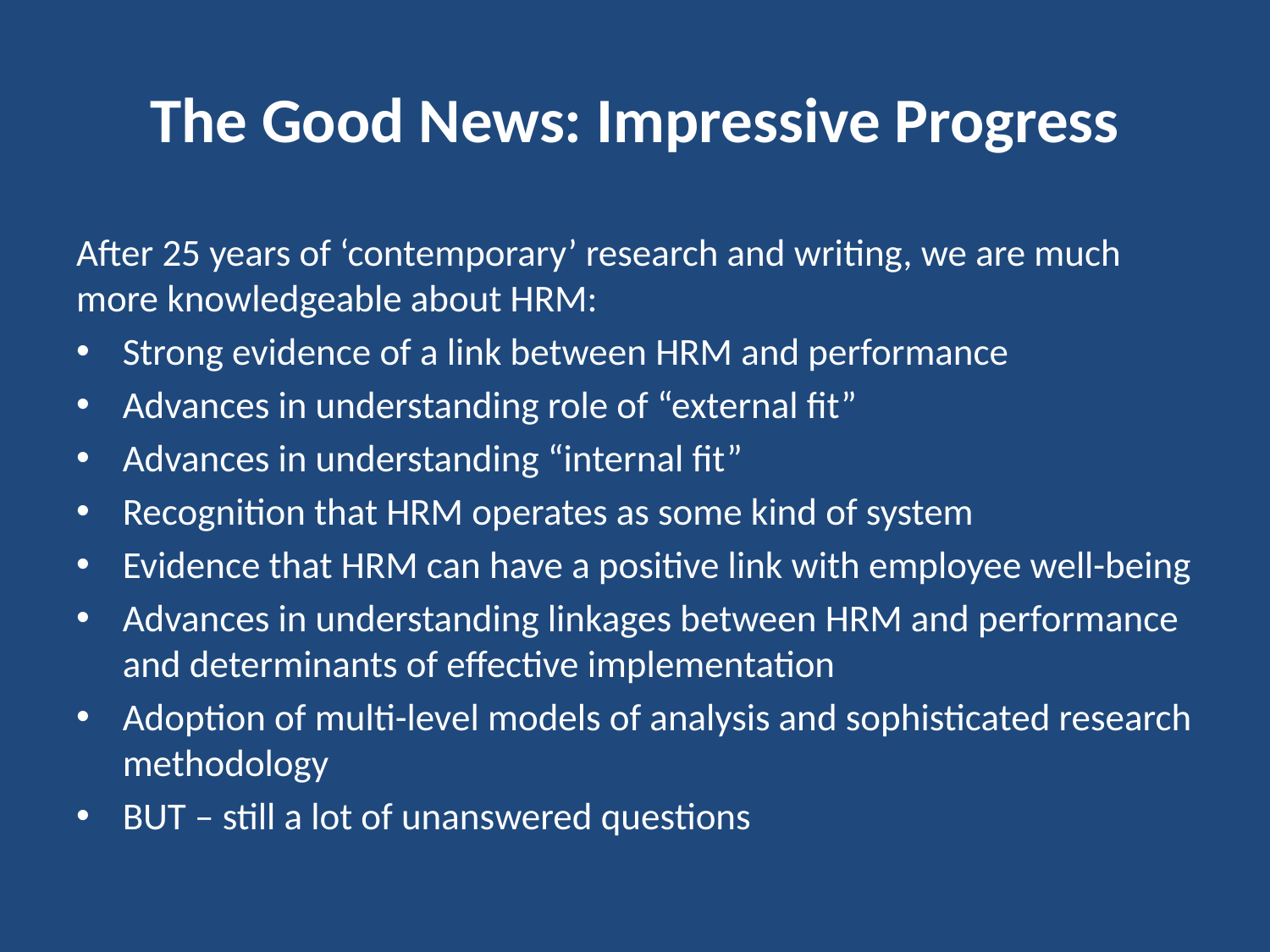

# The Good News: Impressive Progress
After 25 years of ‘contemporary’ research and writing, we are much more knowledgeable about HRM:
Strong evidence of a link between HRM and performance
Advances in understanding role of “external fit”
Advances in understanding “internal fit”
Recognition that HRM operates as some kind of system
Evidence that HRM can have a positive link with employee well-being
Advances in understanding linkages between HRM and performance and determinants of effective implementation
Adoption of multi-level models of analysis and sophisticated research methodology
BUT – still a lot of unanswered questions